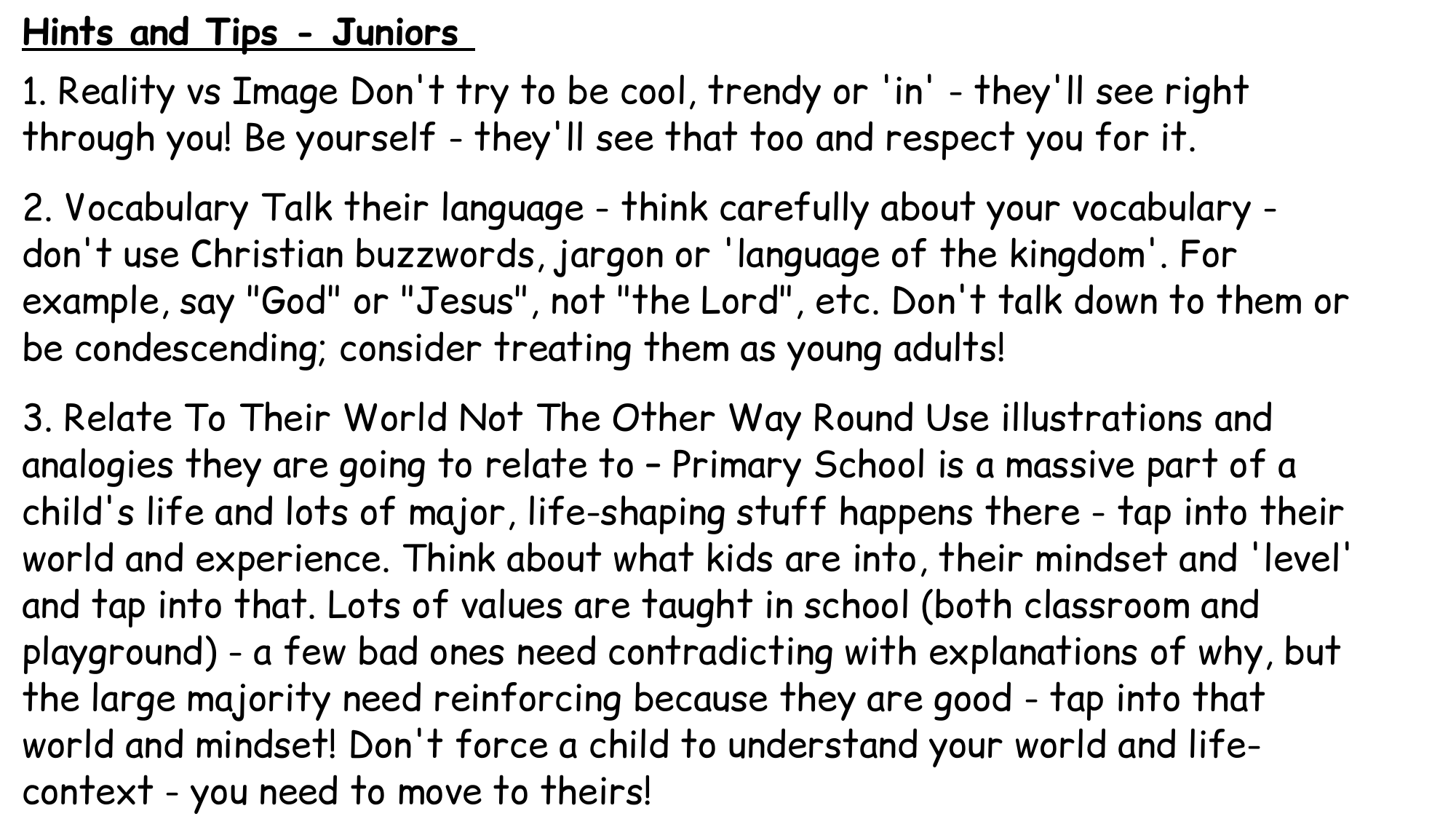

Hints and Tips - Juniors
1. Reality vs Image Don't try to be cool, trendy or 'in' - they'll see right through you! Be yourself - they'll see that too and respect you for it.
2. Vocabulary Talk their language - think carefully about your vocabulary - don't use Christian buzzwords, jargon or 'language of the kingdom'. For example, say "God" or "Jesus", not "the Lord", etc. Don't talk down to them or be condescending; consider treating them as young adults!
3. Relate To Their World Not The Other Way Round Use illustrations and analogies they are going to relate to – Primary School is a massive part of a child's life and lots of major, life-shaping stuff happens there - tap into their world and experience. Think about what kids are into, their mindset and 'level' and tap into that. Lots of values are taught in school (both classroom and playground) - a few bad ones need contradicting with explanations of why, but the large majority need reinforcing because they are good - tap into that world and mindset! Don't force a child to understand your world and life-context - you need to move to theirs!